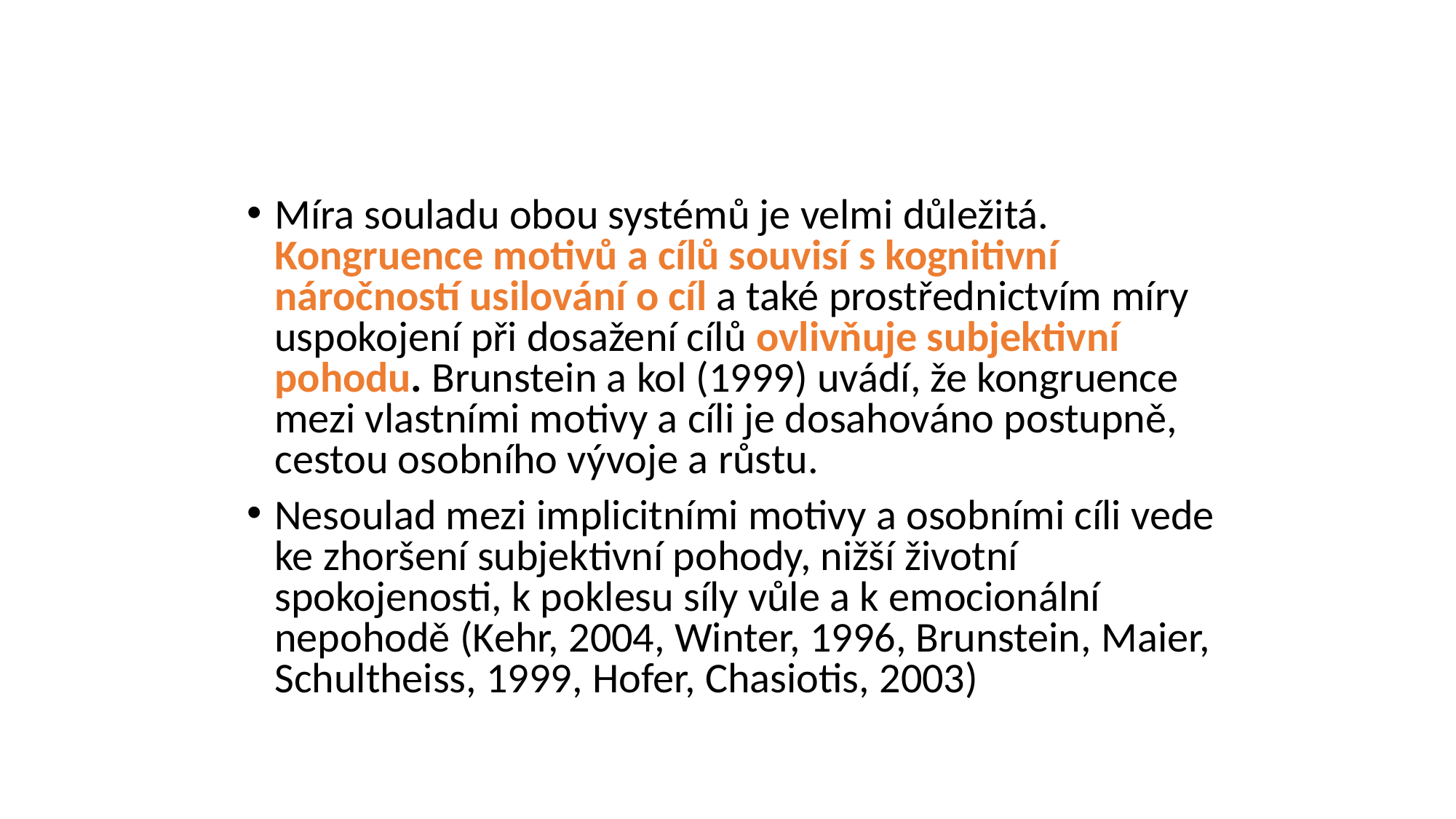

#
Míra souladu obou systémů je velmi důležitá. Kongruence motivů a cílů souvisí s kognitivní náročností usilování o cíl a také prostřednictvím míry uspokojení při dosažení cílů ovlivňuje subjektivní pohodu. Brunstein a kol (1999) uvádí, že kongruence mezi vlastními motivy a cíli je dosahováno postupně, cestou osobního vývoje a růstu.
Nesoulad mezi implicitními motivy a osobními cíli vede ke zhoršení subjektivní pohody, nižší životní spokojenosti, k poklesu síly vůle a k emocionální nepohodě (Kehr, 2004, Winter, 1996, Brunstein, Maier, Schultheiss, 1999, Hofer, Chasiotis, 2003)